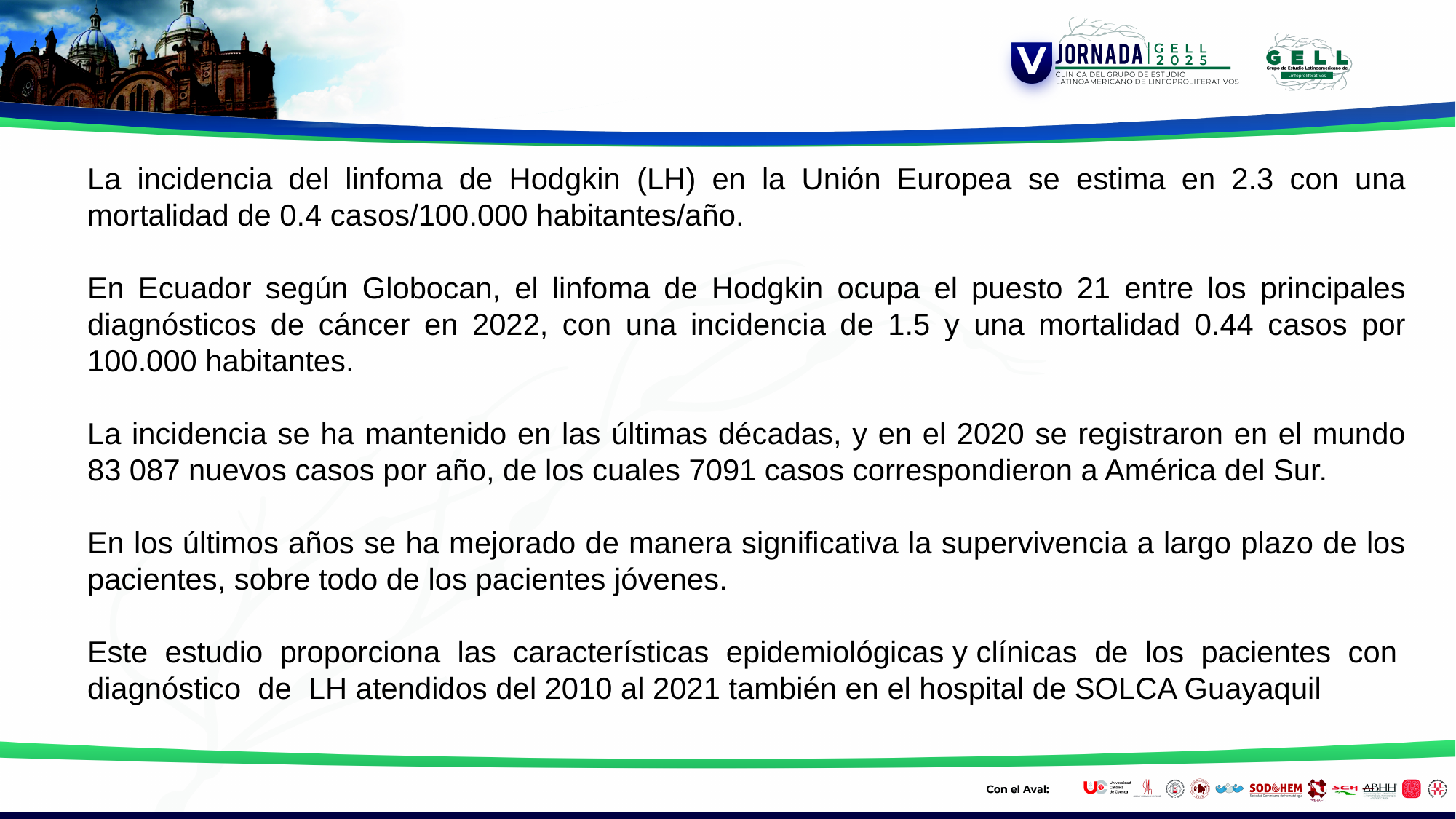

La incidencia del linfoma de Hodgkin (LH) en la Unión Europea se estima en 2.3 con una mortalidad de 0.4 casos/100.000 habitantes/año.

En Ecuador según Globocan, el linfoma de Hodgkin ocupa el puesto 21 entre los principales diagnósticos de cáncer en 2022, con una incidencia de 1.5 y una mortalidad 0.44 casos por 100.000 habitantes.

La incidencia se ha mantenido en las últimas décadas, y en el 2020 se registraron en el mundo 83 087 nuevos casos por año, de los cuales 7091 casos correspondieron a América del Sur.

En los últimos años se ha mejorado de manera significativa la supervivencia a largo plazo de los pacientes, sobre todo de los pacientes jóvenes.

Este  estudio  proporciona  las  características  epidemiológicas y clínicas  de  los  pacientes  con  diagnóstico  de  LH atendidos del 2010 al 2021 también en el hospital de SOLCA Guayaquil